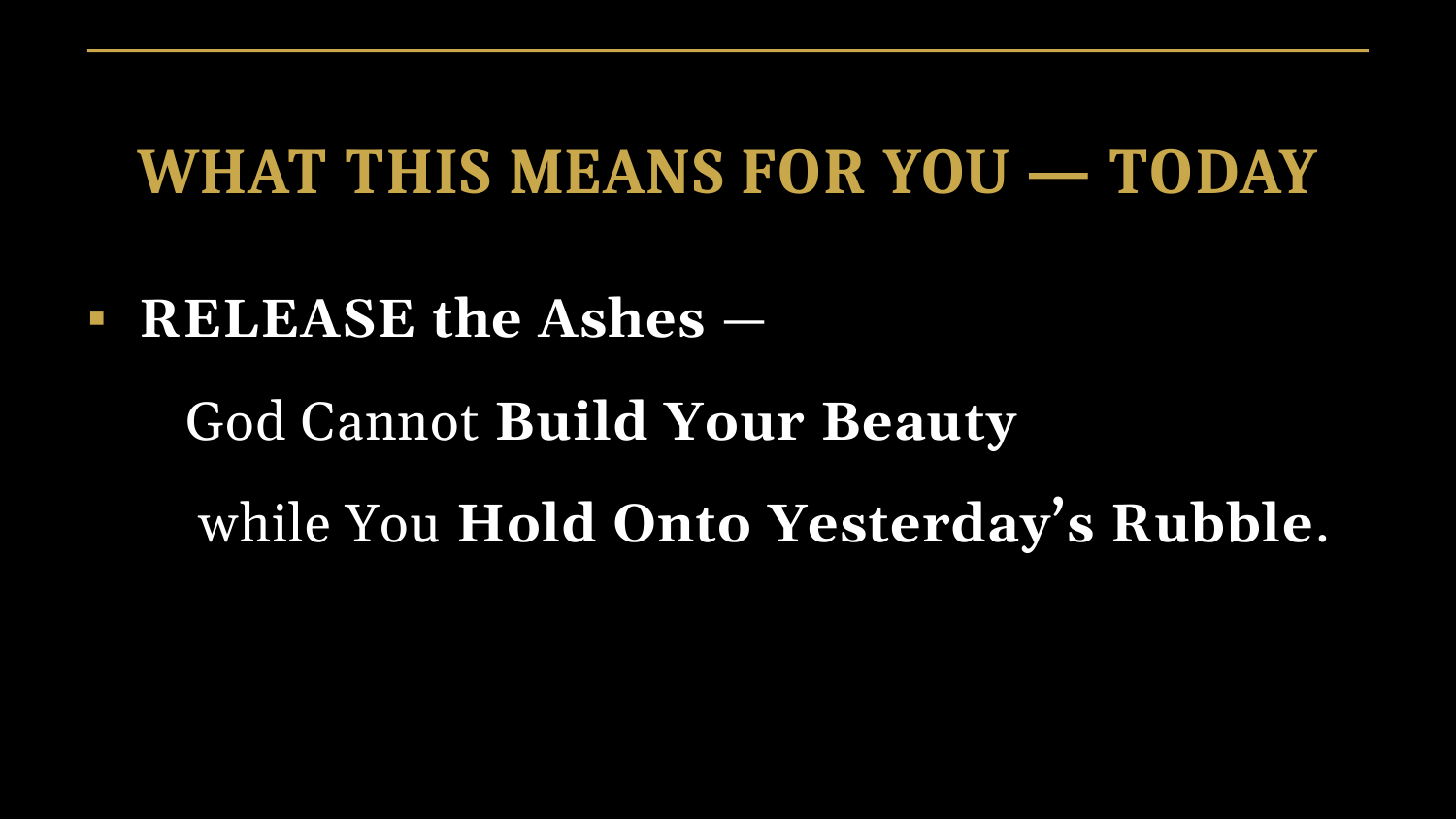

WHAT THIS MEANS FOR YOU — TODAY
RELEASE the Ashes —
       God Cannot Build Your Beauty
        while You Hold Onto Yesterday’s Rubble.